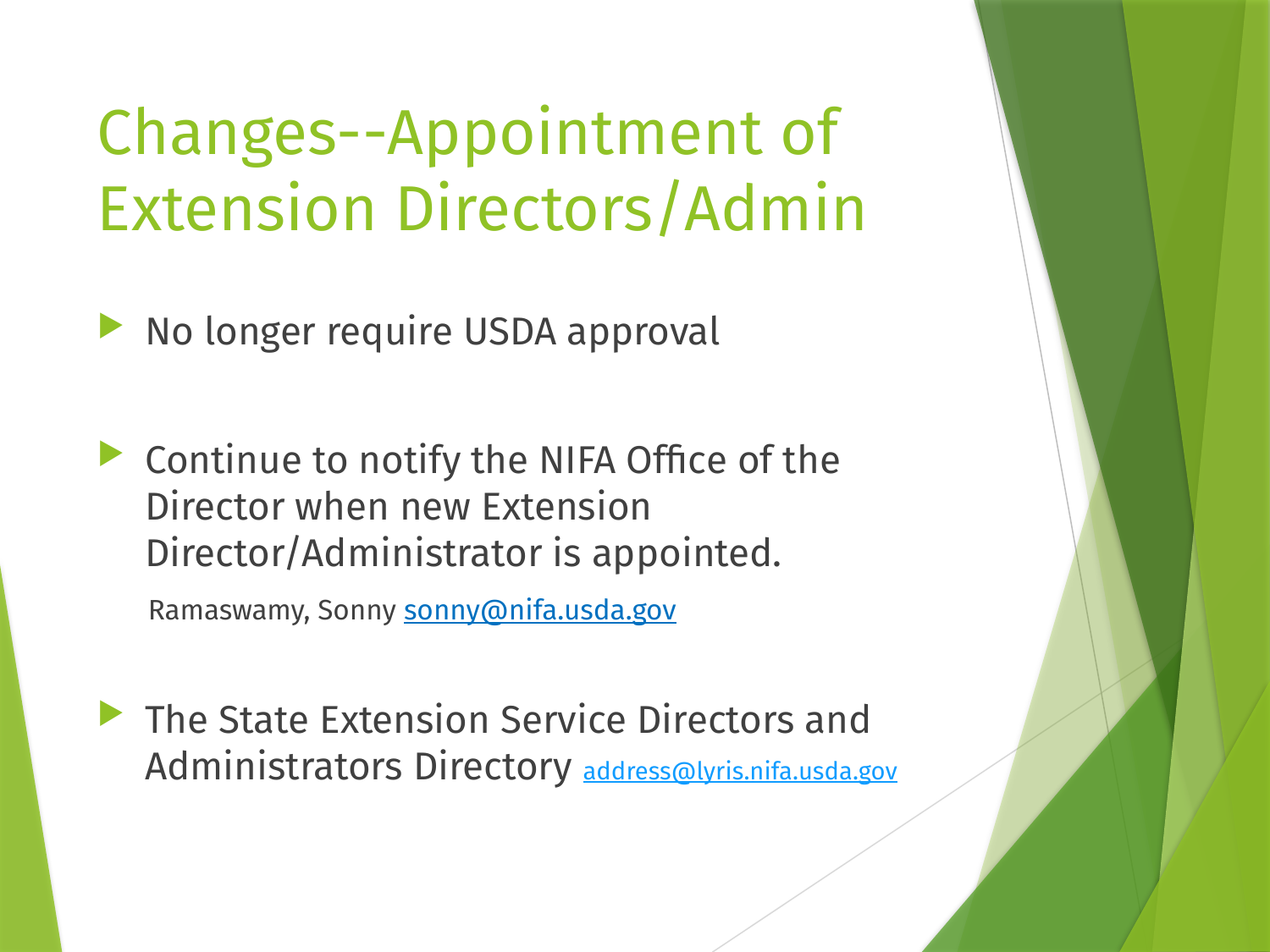

# Changes--Appointment of Extension Directors/Admin
No longer require USDA approval

Continue to notify the NIFA Office of the Director when new Extension Director/Administrator is appointed.
Ramaswamy, Sonny sonny@nifa.usda.gov

The State Extension Service Directors and Administrators Directory address@lyris.nifa.usda.gov